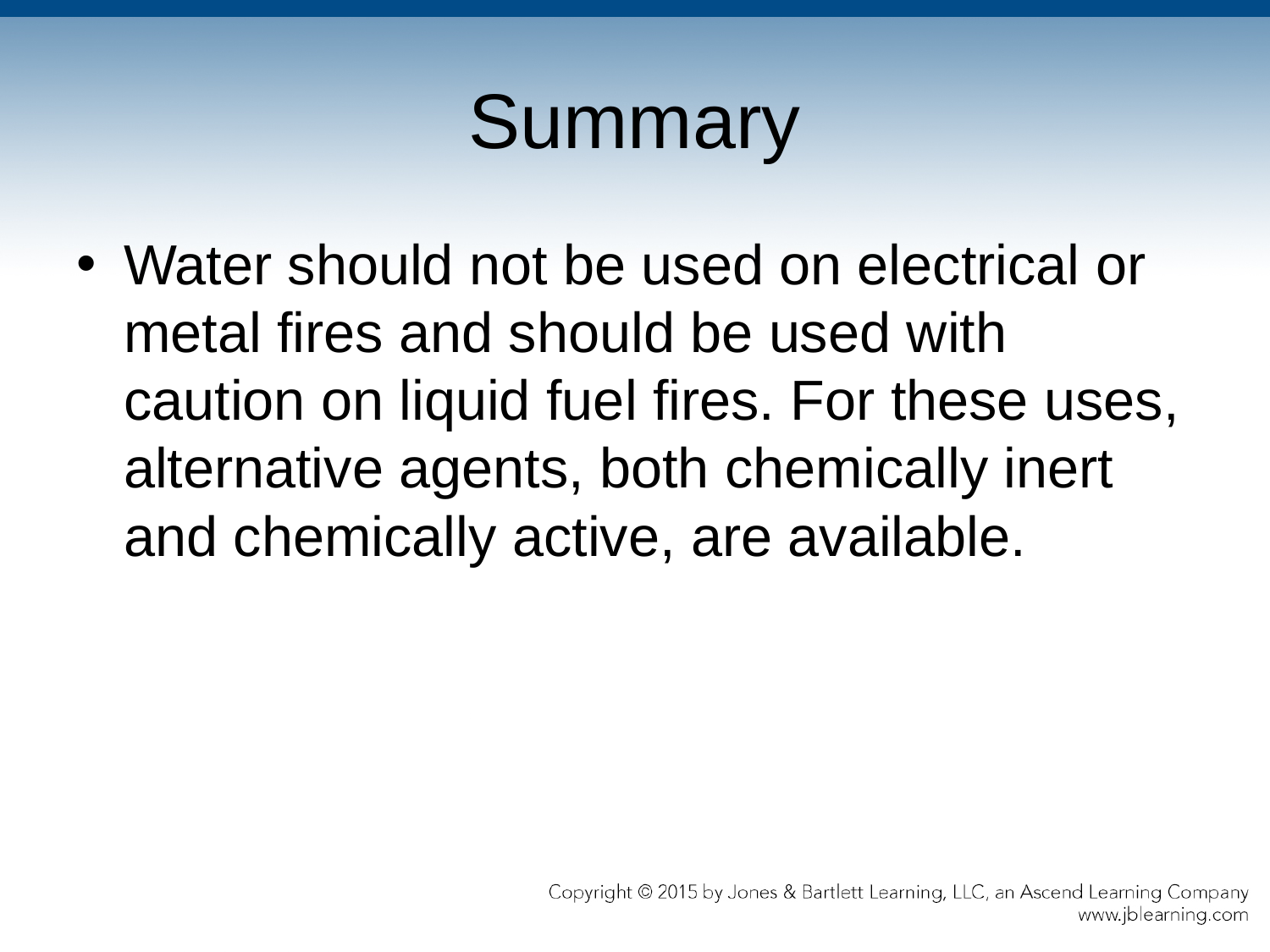

# Summary
Water should not be used on electrical or metal fires and should be used with caution on liquid fuel fires. For these uses, alternative agents, both chemically inert and chemically active, are available.